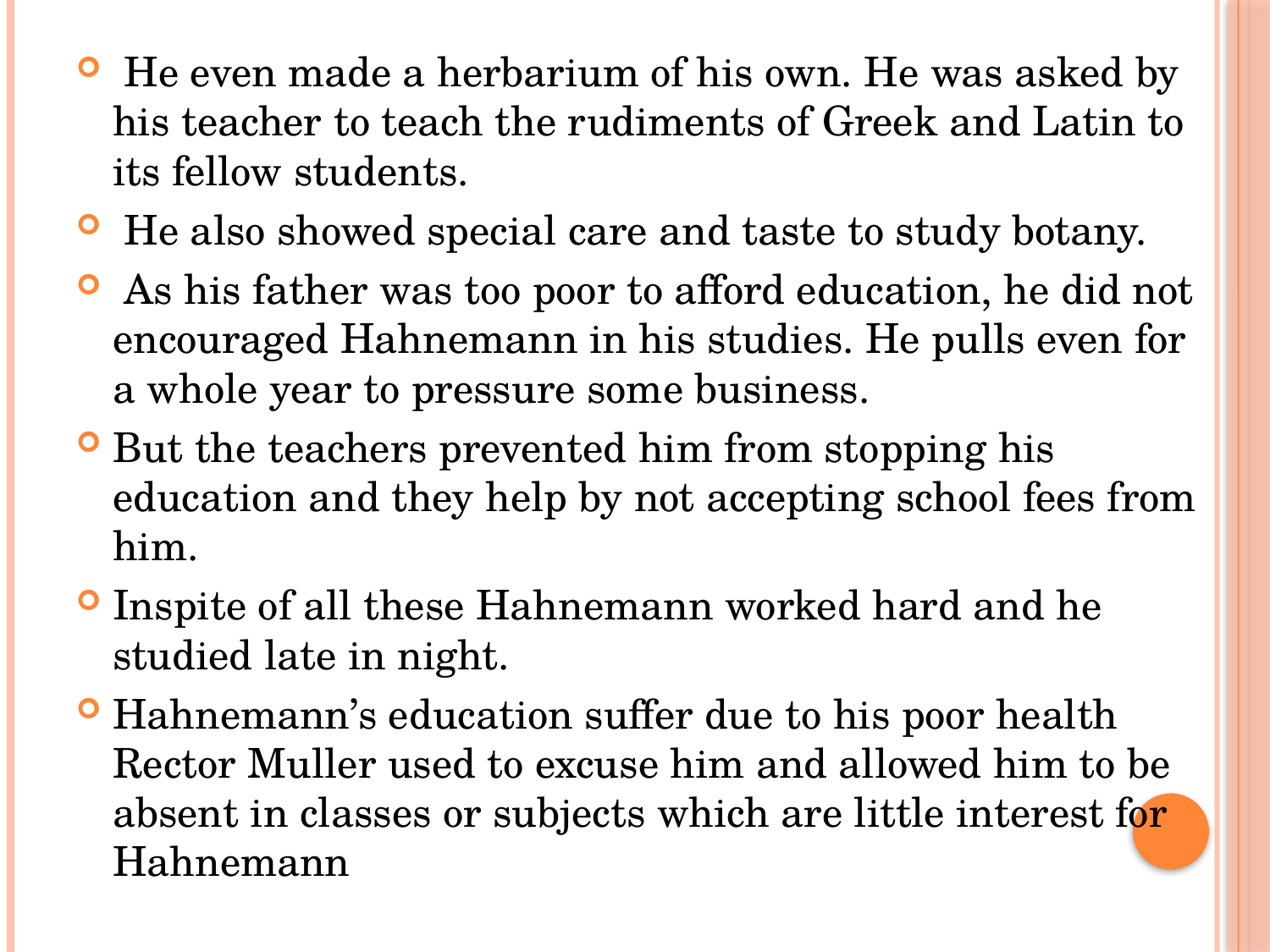

He even made a herbarium of his own. He was asked by his teacher to teach the rudiments of Greek and Latin to its fellow students.
 He also showed special care and taste to study botany.
 As his father was too poor to afford education, he did not encouraged Hahnemann in his studies. He pulls even for a whole year to pressure some business.
But the teachers prevented him from stopping his education and they help by not accepting school fees from him.
Inspite of all these Hahnemann worked hard and he studied late in night.
Hahnemann’s education suffer due to his poor health Rector Muller used to excuse him and allowed him to be absent in classes or subjects which are little interest for Hahnemann